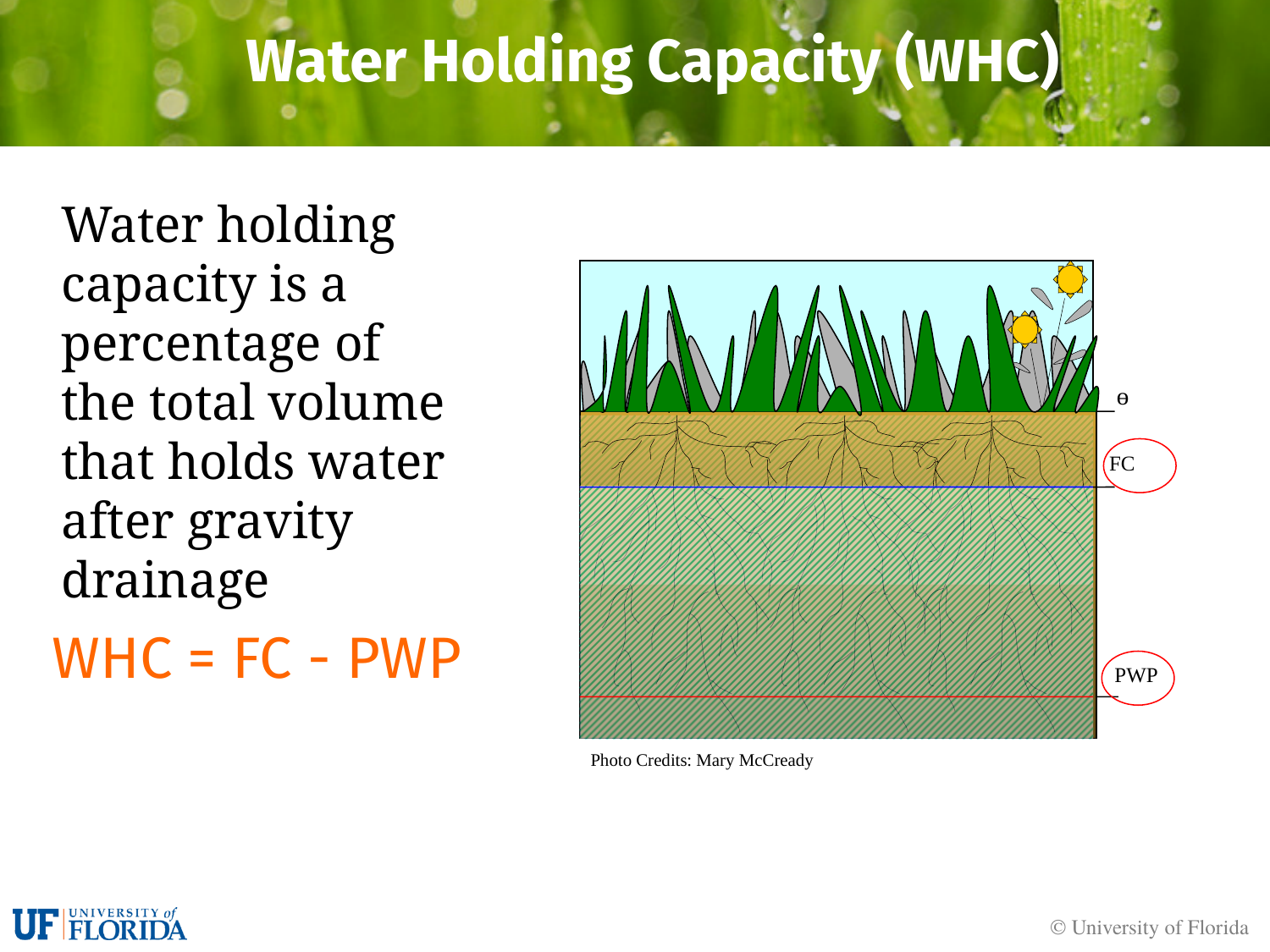

# Water Holding Capacity (WHC)
Water holding capacity is a percentage of the total volume that holds water after gravity drainage

ө

FC

WHC = FC - PWP

 PWP

Photo Credits: Mary McCready